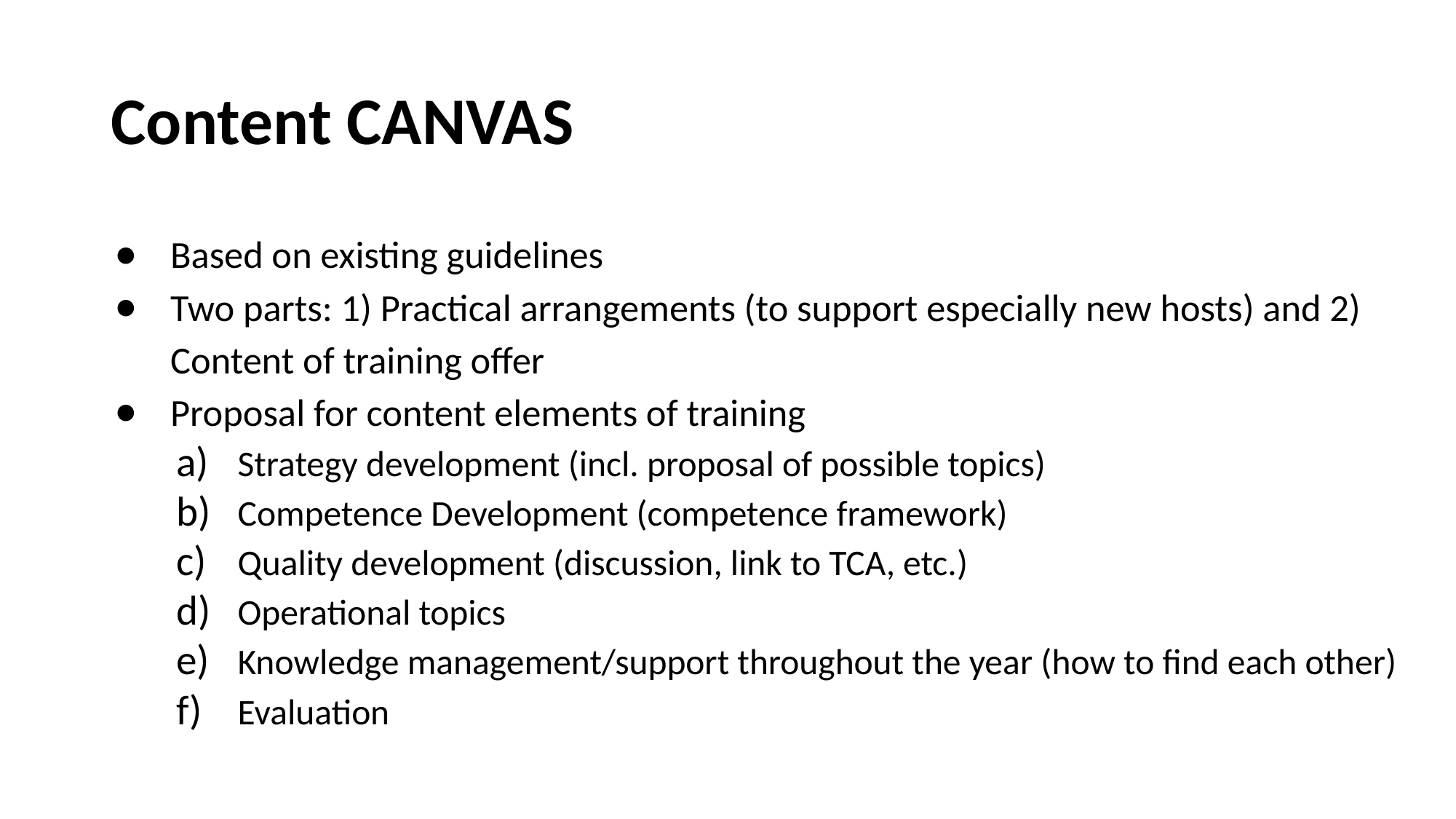

# Content CANVAS
Based on existing guidelines
Two parts: 1) Practical arrangements (to support especially new hosts) and 2) Content of training offer
Proposal for content elements of training
Strategy development (incl. proposal of possible topics)
Competence Development (competence framework)
Quality development (discussion, link to TCA, etc.)
Operational topics
Knowledge management/support throughout the year (how to find each other)
Evaluation